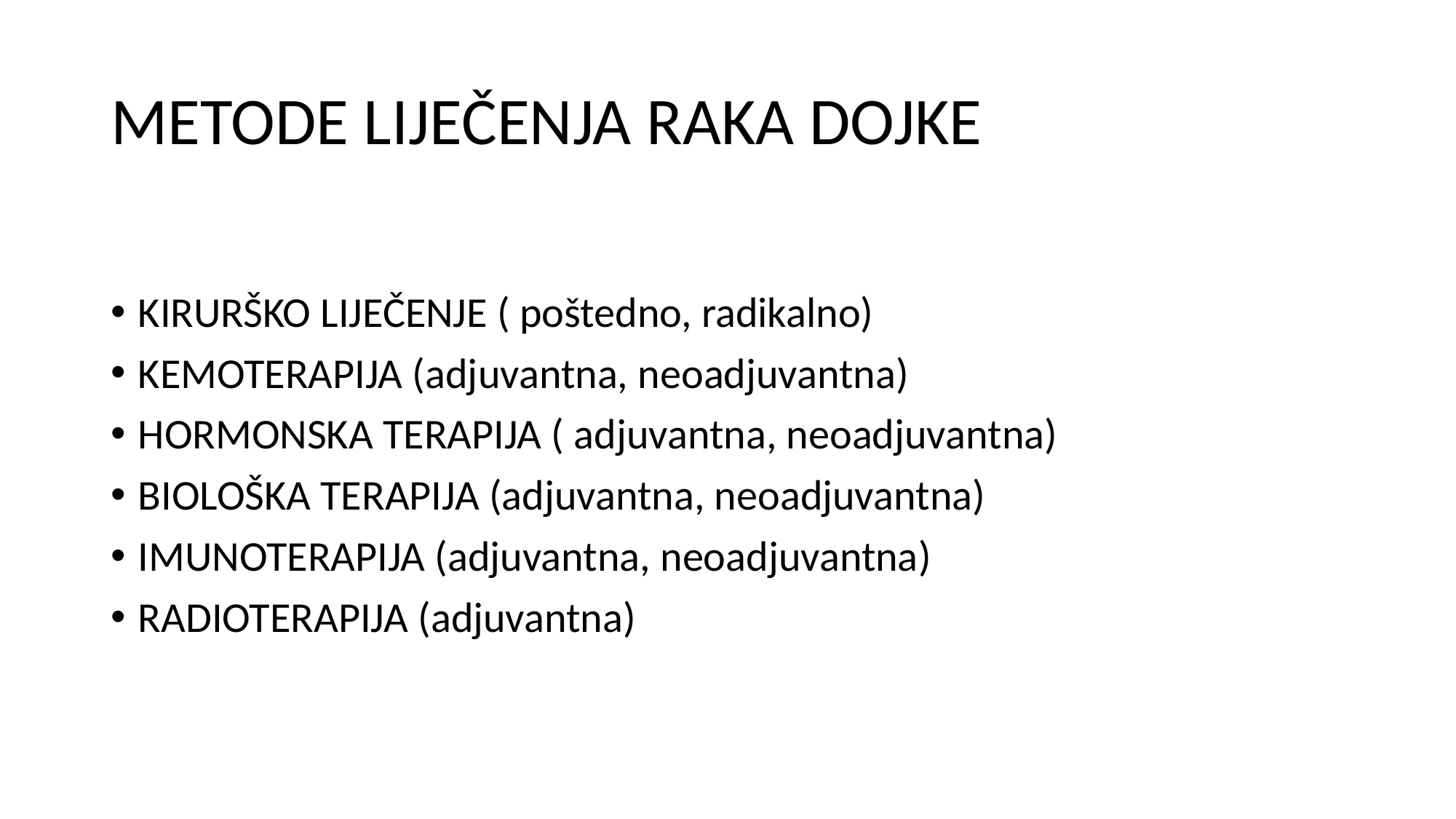

# METODE LIJEČENJA RAKA DOJKE

KIRURŠKO LIJEČENJE ( poštedno, radikalno)
KEMOTERAPIJA (adjuvantna, neoadjuvantna)
HORMONSKA TERAPIJA ( adjuvantna, neoadjuvantna)
BIOLOŠKA TERAPIJA (adjuvantna, neoadjuvantna)
IMUNOTERAPIJA (adjuvantna, neoadjuvantna)
RADIOTERAPIJA (adjuvantna)